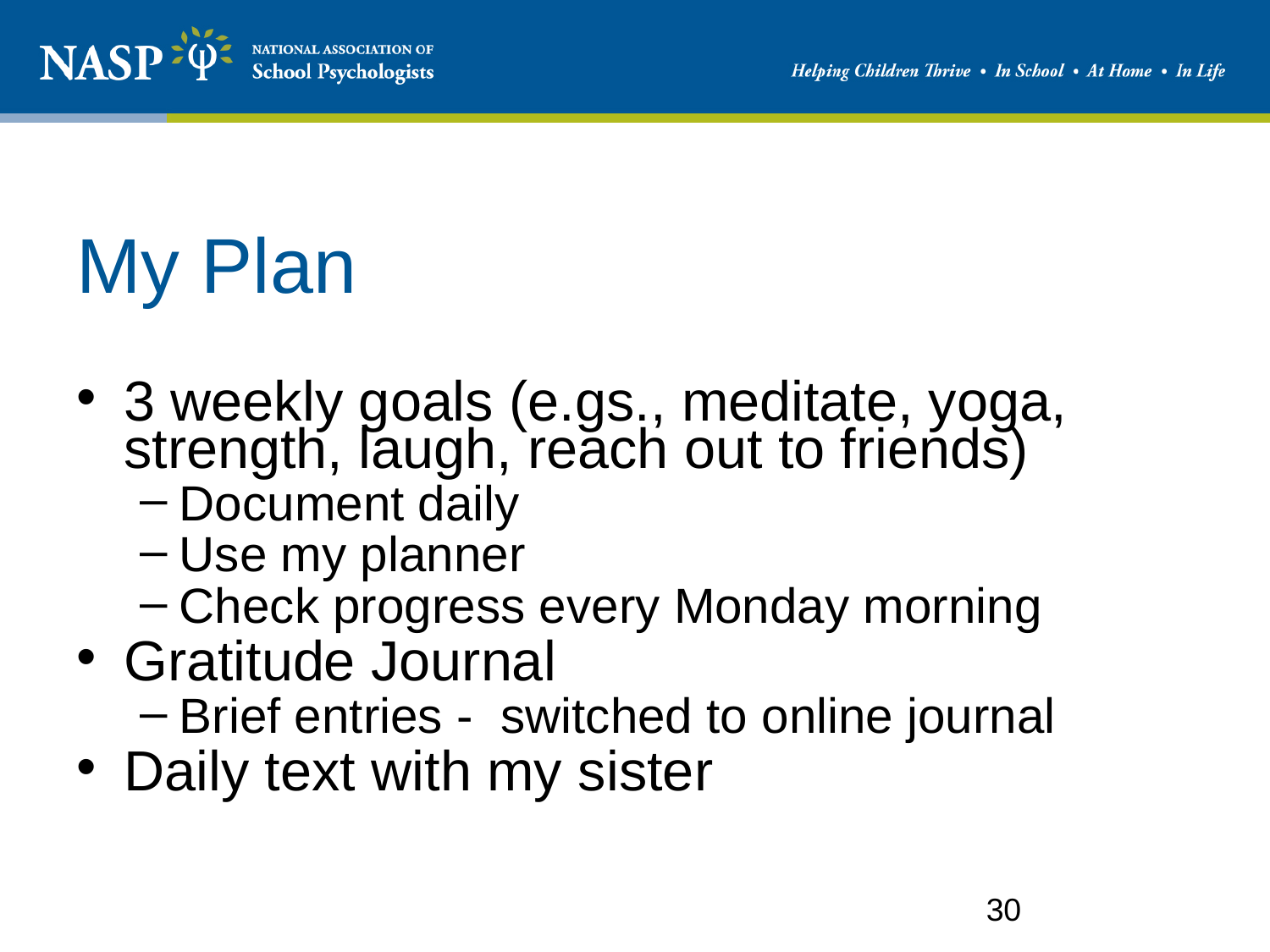

# My Plan
3 weekly goals (e.gs., meditate, yoga, strength, laugh, reach out to friends)
Document daily
Use my planner
Check progress every Monday morning
Gratitude Journal
Brief entries -  switched to online journal
Daily text with my sister

30